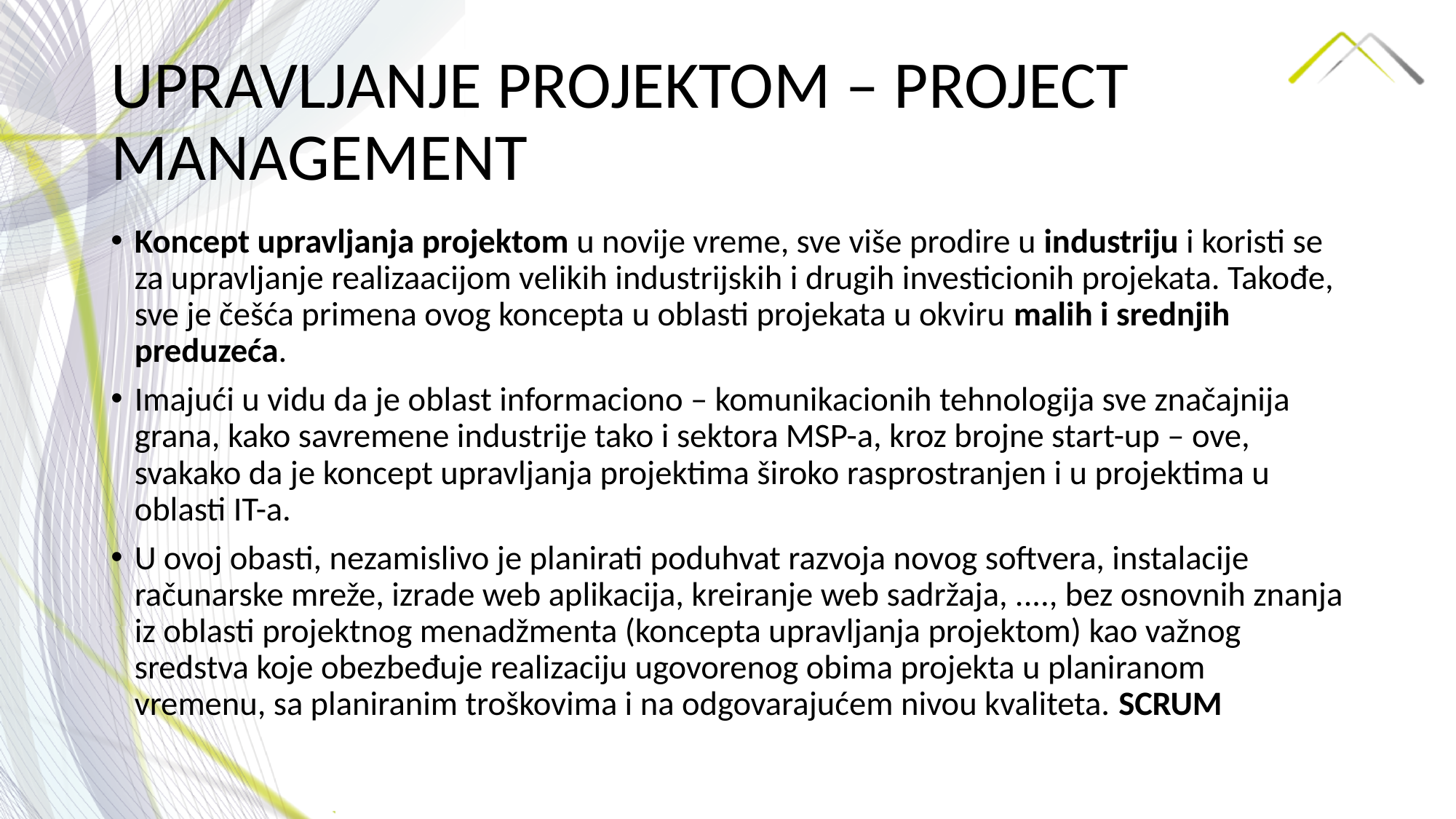

# UPRAVLJANJE PROJEKTOM – PROJECT MANAGEMENT
Koncept upravljanja projektom u novije vreme, sve više prodire u industriju i koristi se za upravljanje realizaacijom velikih industrijskih i drugih investicionih projekata. Takođe, sve je češća primena ovog koncepta u oblasti projekata u okviru malih i srednjih preduzeća.
Imajući u vidu da je oblast informaciono – komunikacionih tehnologija sve značajnija grana, kako savremene industrije tako i sektora MSP-a, kroz brojne start-up – ove, svakako da je koncept upravljanja projektima široko rasprostranjen i u projektima u oblasti IT-a.
U ovoj obasti, nezamislivo je planirati poduhvat razvoja novog softvera, instalacije računarske mreže, izrade web aplikacija, kreiranje web sadržaja, ...., bez osnovnih znanja iz oblasti projektnog menadžmenta (koncepta upravljanja projektom) kao važnog sredstva koje obezbeđuje realizaciju ugovorenog obima projekta u planiranom vremenu, sa planiranim troškovima i na odgovarajućem nivou kvaliteta. SCRUM